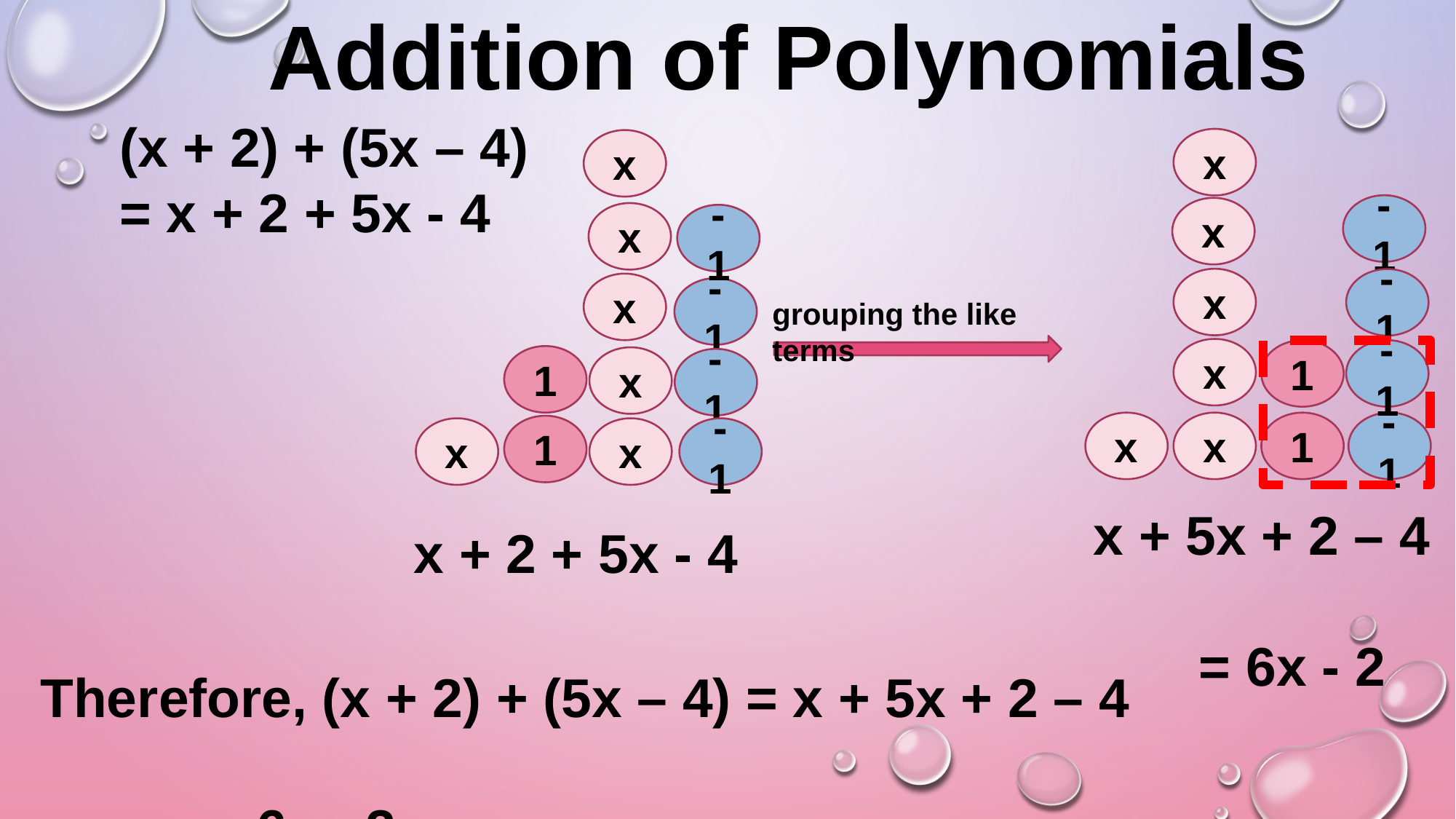

# Addition of Polynomials
(x + 2) + (5x – 4)
= x + 2 + 5x - 4
x
x
-1
x
x
-1
x
-1
x
-1
grouping the like terms

x

1
-1
1
x
-1
x
x
1
-1
1
x
x
-1
 x + 5x + 2 – 4
        = 6x - 2
 x + 2 + 5x - 4
Therefore, (x + 2) + (5x – 4) = x + 5x + 2 – 4
											    = 6x - 2